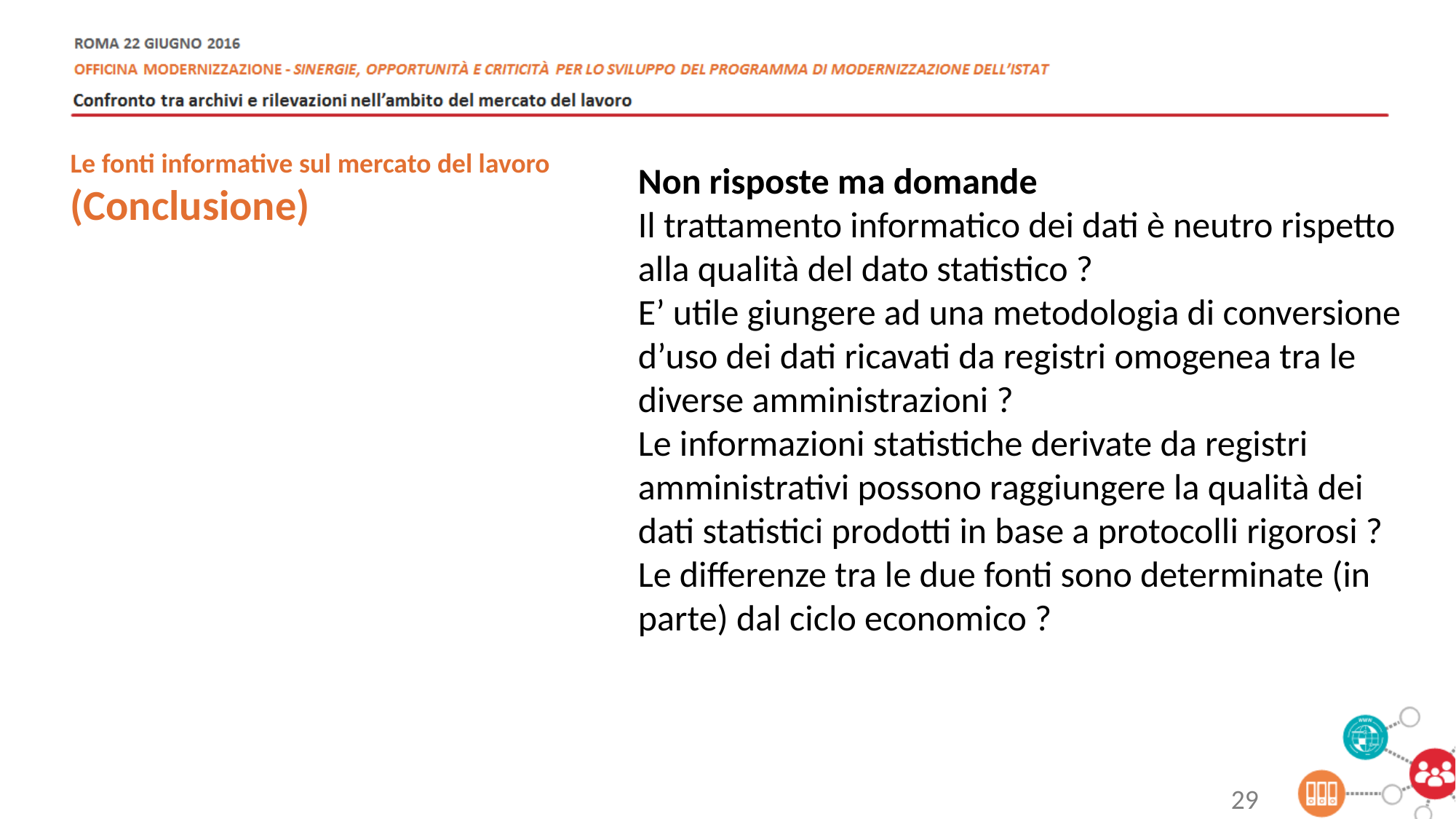

Le fonti informative sul mercato del lavoro
(Conclusione)
Non risposte ma domande
Il trattamento informatico dei dati è neutro rispetto alla qualità del dato statistico ?
E’ utile giungere ad una metodologia di conversione d’uso dei dati ricavati da registri omogenea tra le diverse amministrazioni ?
Le informazioni statistiche derivate da registri amministrativi possono raggiungere la qualità dei dati statistici prodotti in base a protocolli rigorosi ?
Le differenze tra le due fonti sono determinate (in parte) dal ciclo economico ?

29